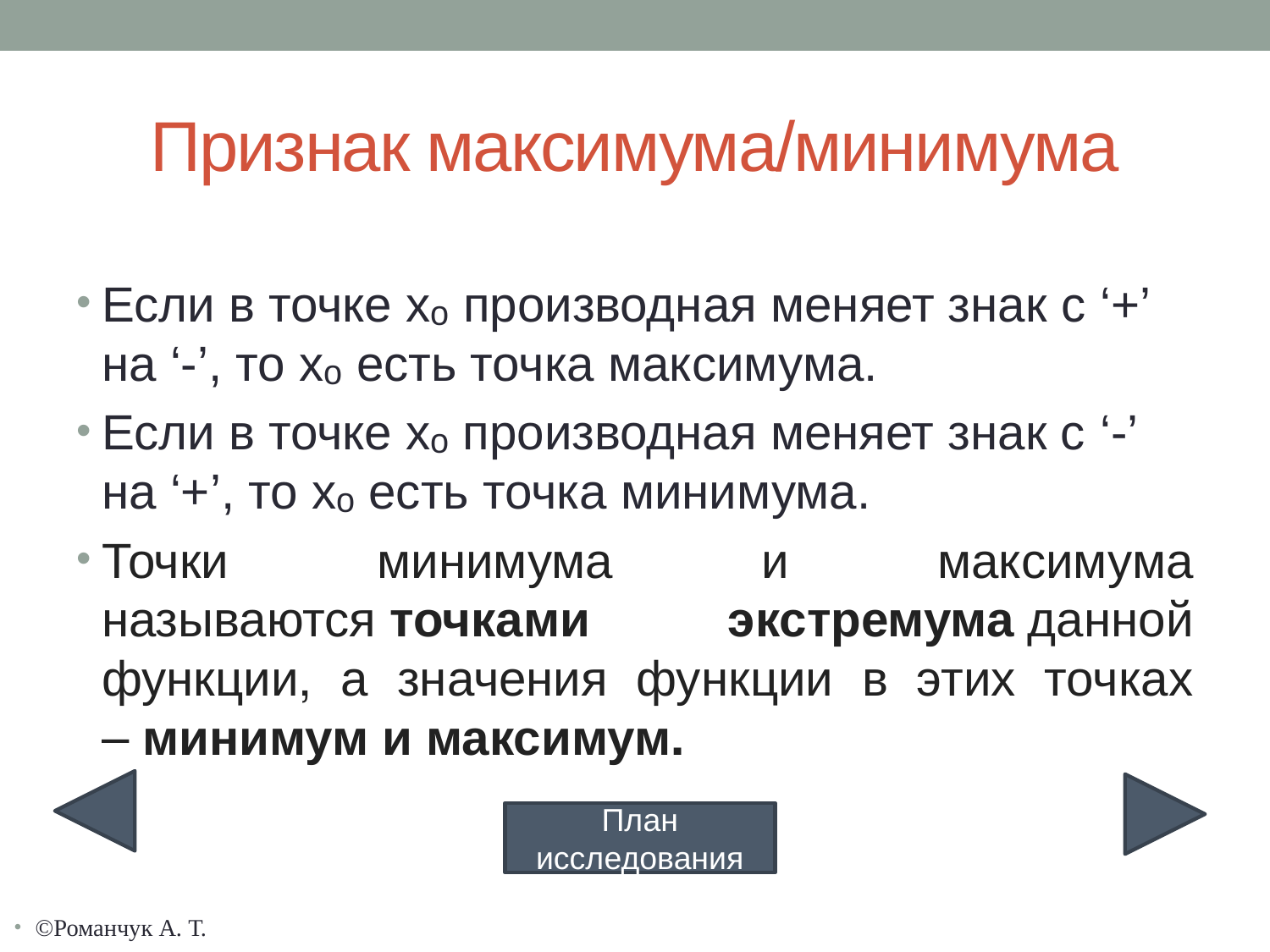

# Признак максимума/минимума
Если в точке хₒ производная меняет знак с ‘+’ на ‘-’, то хₒ есть точка максимума.
Если в точке хₒ производная меняет знак с ‘-’ на ‘+’, то хₒ есть точка минимума.
Точки минимума и максимума называются точками экстремума данной функции, а значения функции в этих точках – минимум и максимум.

План исследования
©Романчук А. Т.